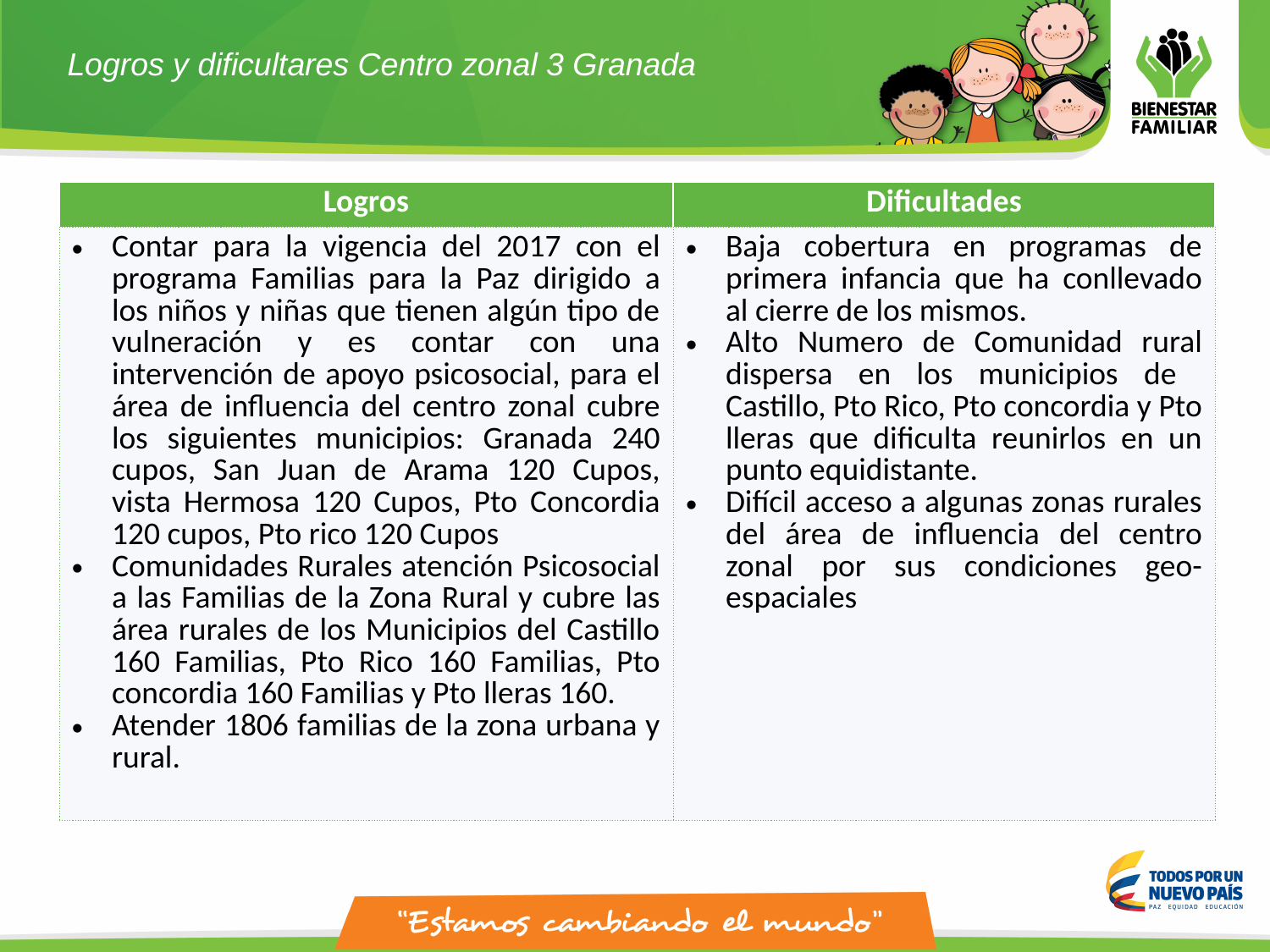

Logros y dificultares Centro zonal 3 Granada
| Logros | Dificultades |
| --- | --- |
| Contar para la vigencia del 2017 con el programa Familias para la Paz dirigido a los niños y niñas que tienen algún tipo de vulneración y es contar con una intervención de apoyo psicosocial, para el área de influencia del centro zonal cubre los siguientes municipios: Granada 240 cupos, San Juan de Arama 120 Cupos, vista Hermosa 120 Cupos, Pto Concordia 120 cupos, Pto rico 120 Cupos Comunidades Rurales atención Psicosocial a las Familias de la Zona Rural y cubre las área rurales de los Municipios del Castillo 160 Familias, Pto Rico 160 Familias, Pto concordia 160 Familias y Pto lleras 160. Atender 1806 familias de la zona urbana y rural. | Baja cobertura en programas de primera infancia que ha conllevado al cierre de los mismos. Alto Numero de Comunidad rural dispersa en los municipios de Castillo, Pto Rico, Pto concordia y Pto lleras que dificulta reunirlos en un punto equidistante. Difícil acceso a algunas zonas rurales del área de influencia del centro zonal por sus condiciones geo-espaciales |